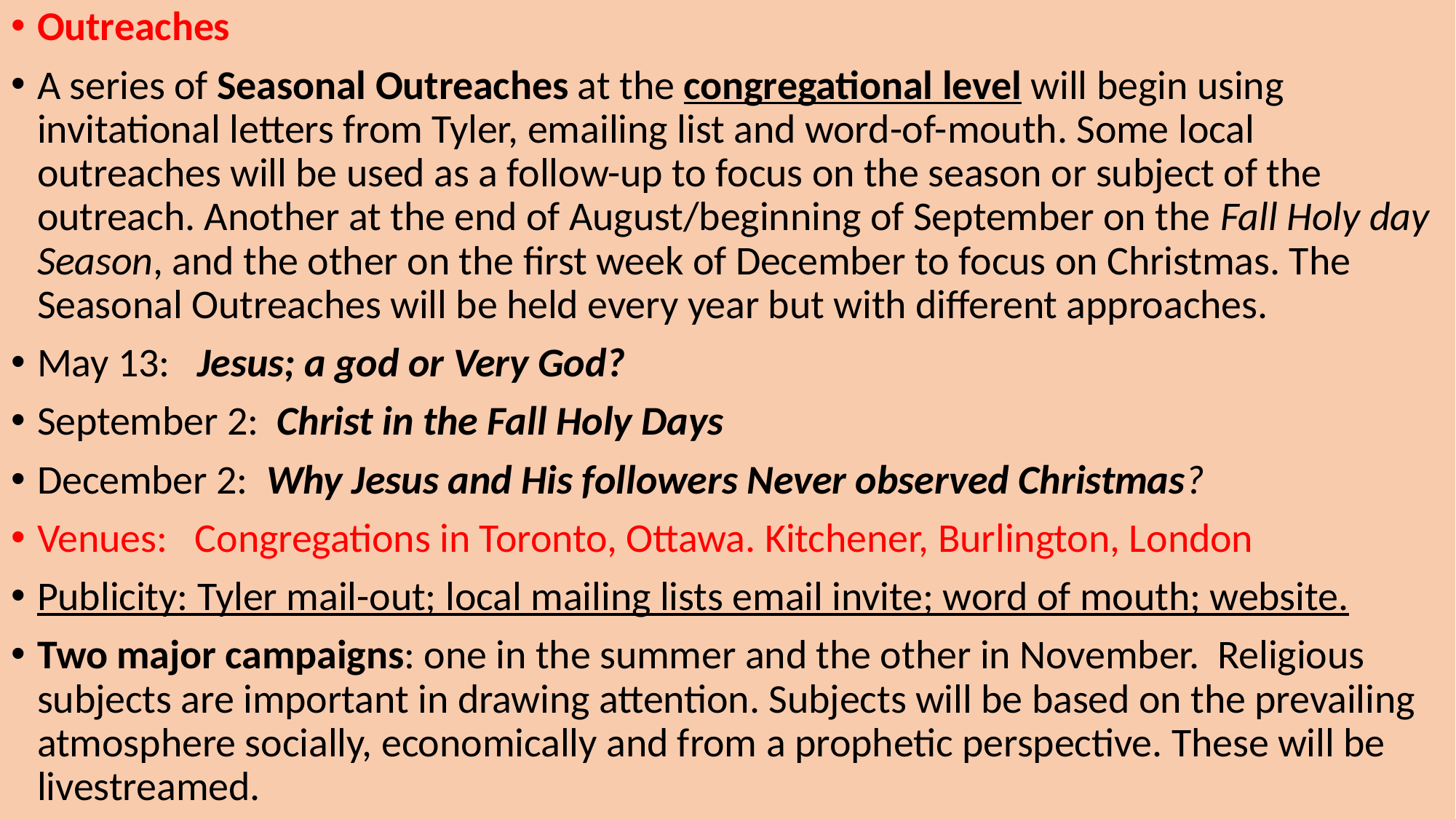

Outreaches
A series of Seasonal Outreaches at the congregational level will begin using invitational letters from Tyler, emailing list and word-of-mouth. Some local outreaches will be used as a follow-up to focus on the season or subject of the outreach. Another at the end of August/beginning of September on the Fall Holy day Season, and the other on the first week of December to focus on Christmas. The Seasonal Outreaches will be held every year but with different approaches.
May 13:   Jesus; a god or Very God?
September 2:  Christ in the Fall Holy Days
December 2:  Why Jesus and His followers Never observed Christmas?
Venues:   Congregations in Toronto, Ottawa. Kitchener, Burlington, London
Publicity: Tyler mail-out; local mailing lists email invite; word of mouth; website.
Two major campaigns: one in the summer and the other in November.  Religious subjects are important in drawing attention. Subjects will be based on the prevailing atmosphere socially, economically and from a prophetic perspective. These will be livestreamed.

# k